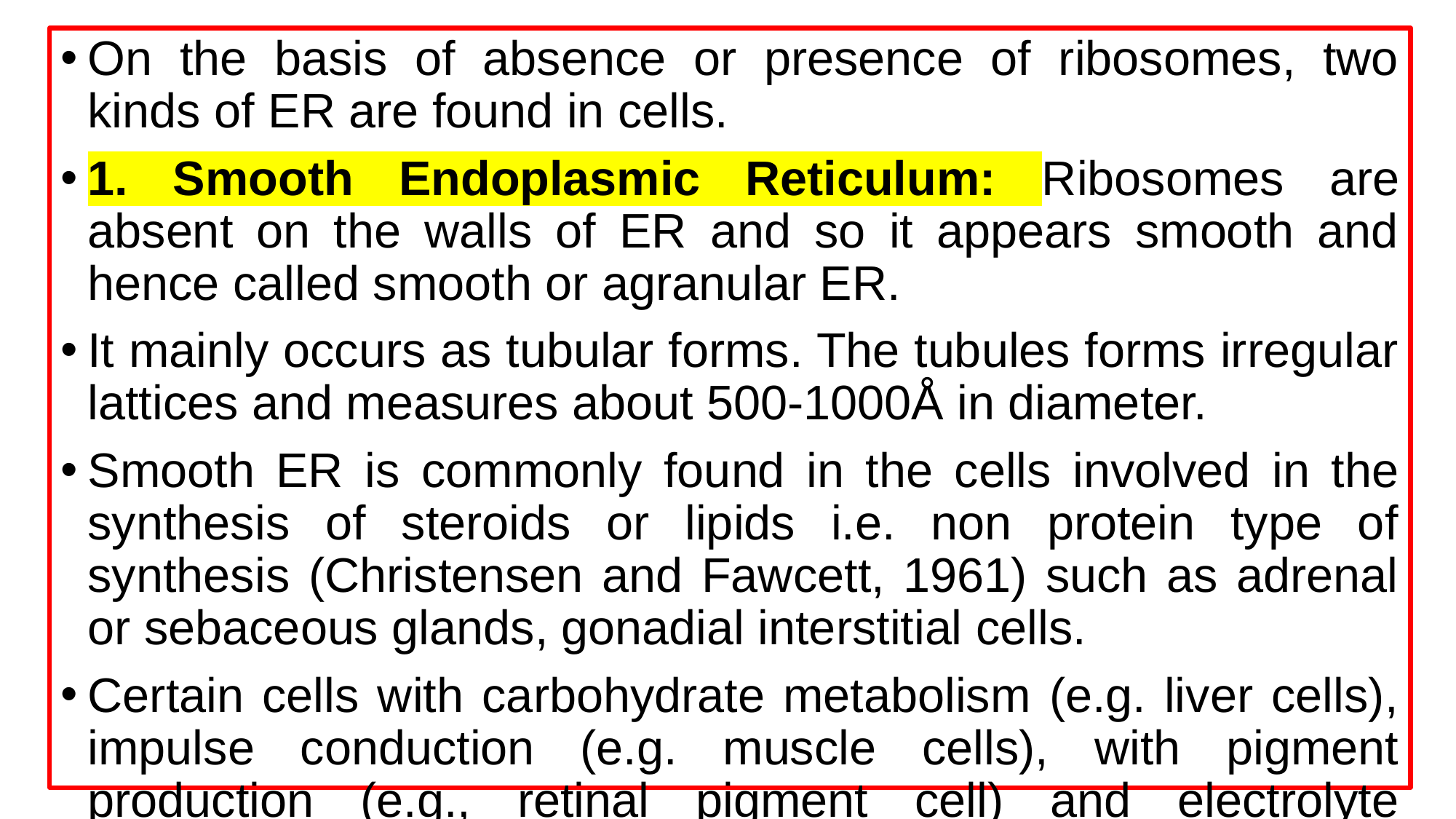

On the basis of absence or presence of ribosomes, two kinds of ER are found in cells.
1. Smooth Endoplasmic Reticulum: Ribosomes are absent on the walls of ER and so it appears smooth and hence called smooth or agranular ER.
It mainly occurs as tubular forms. The tubules forms irregular lattices and measures about 500-1000Å in diameter.
Smooth ER is commonly found in the cells involved in the synthesis of steroids or lipids i.e. non protein type of synthesis (Christensen and Fawcett, 1961) such as adrenal or sebaceous glands, gonadial interstitial cells.
Certain cells with carbohydrate metabolism (e.g. liver cells), impulse conduction (e.g. muscle cells), with pigment production (e.g., retinal pigment cell) and electrolyte excretion (e.g., chloride cells of fish gills) are also have more of SER in them.